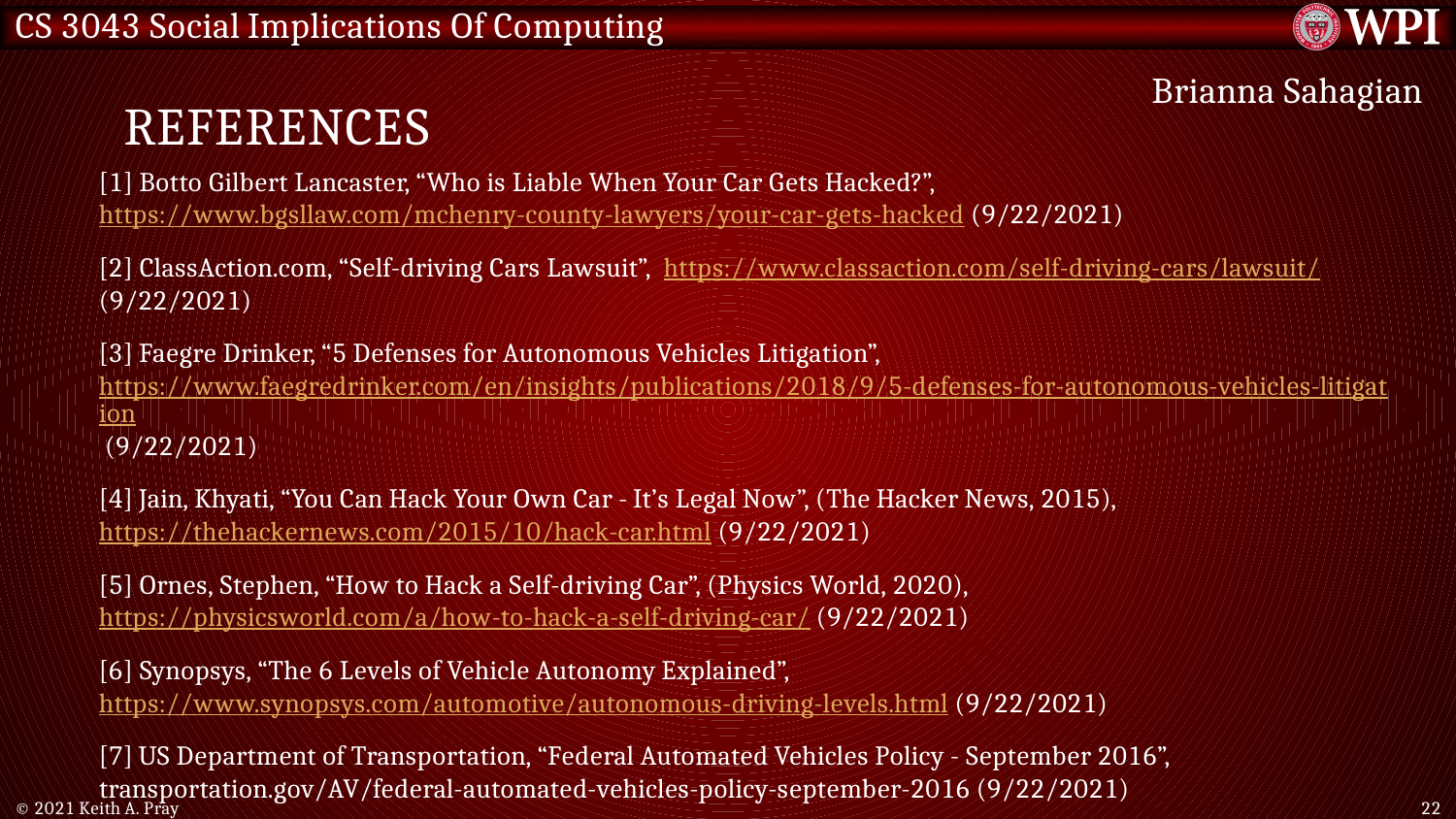

# REFERENCES
Brianna Sahagian
[1] Botto Gilbert Lancaster, “Who is Liable When Your Car Gets Hacked?”, https://www.bgsllaw.com/mchenry-county-lawyers/your-car-gets-hacked (9/22/2021)
[2] ClassAction.com, “Self-driving Cars Lawsuit”,  https://www.classaction.com/self-driving-cars/lawsuit/ (9/22/2021)
[3] Faegre Drinker, “5 Defenses for Autonomous Vehicles Litigation”, https://www.faegredrinker.com/en/insights/publications/2018/9/5-defenses-for-autonomous-vehicles-litigation (9/22/2021)
[4] Jain, Khyati, “You Can Hack Your Own Car - It’s Legal Now”, (The Hacker News, 2015), https://thehackernews.com/2015/10/hack-car.html (9/22/2021)
[5] Ornes, Stephen, “How to Hack a Self-driving Car”, (Physics World, 2020),  https://physicsworld.com/a/how-to-hack-a-self-driving-car/ (9/22/2021)
[6] Synopsys, “The 6 Levels of Vehicle Autonomy Explained”, https://www.synopsys.com/automotive/autonomous-driving-levels.html (9/22/2021)
[7] US Department of Transportation, “Federal Automated Vehicles Policy - September 2016”, transportation.gov/AV/federal-automated-vehicles-policy-september-2016 (9/22/2021)

© 2021 Keith A. Pray
22